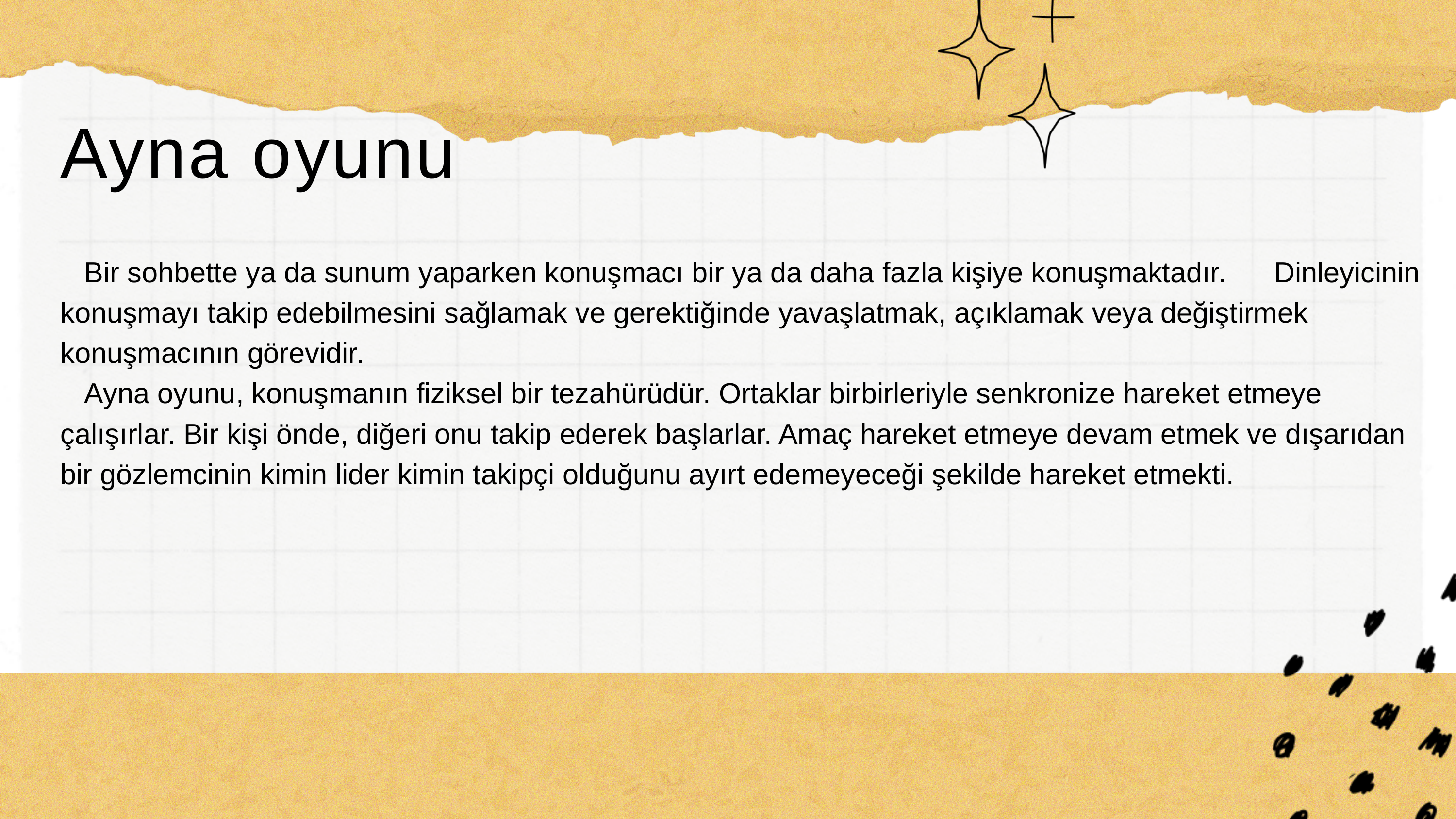

Ayna oyunu

   Bir sohbette ya da sunum yaparken konuşmacı bir ya da daha fazla kişiye konuşmaktadır.      Dinleyicinin konuşmayı takip edebilmesini sağlamak ve gerektiğinde yavaşlatmak, açıklamak veya değiştirmek konuşmacının görevidir.
   Ayna oyunu, konuşmanın fiziksel bir tezahürüdür. Ortaklar birbirleriyle senkronize hareket etmeye çalışırlar. Bir kişi önde, diğeri onu takip ederek başlarlar. Amaç hareket etmeye devam etmek ve dışarıdan bir gözlemcinin kimin lider kimin takipçi olduğunu ayırt edemeyeceği şekilde hareket etmekti.